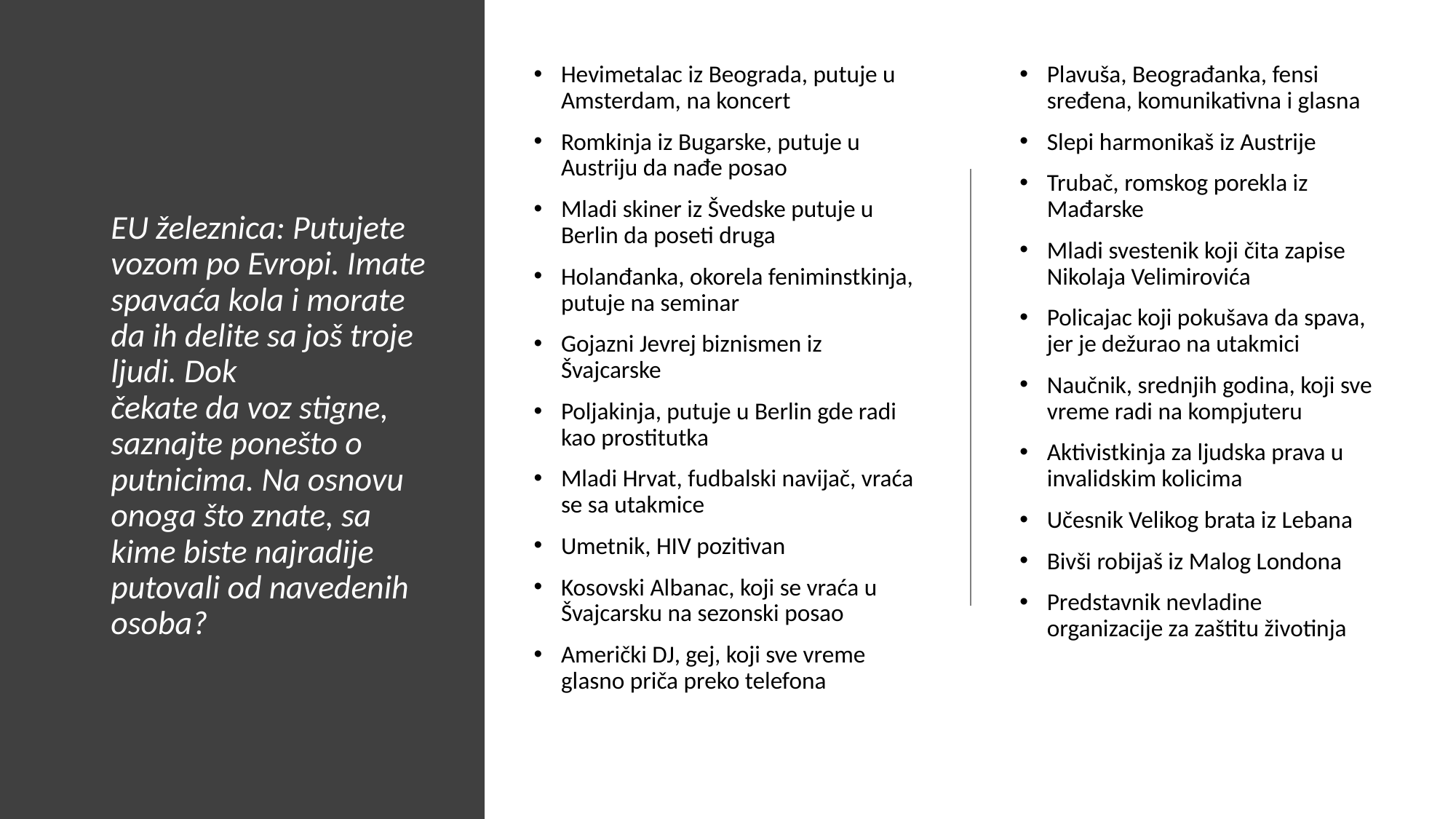

Hevimetalac iz Beograda, putuje u Amsterdam, na koncert
Romkinja iz Bugarske, putuje u Austriju da nađe posao
Mladi skiner iz Švedske putuje u Berlin da poseti druga
Holanđanka, okorela feniminstkinja, putuje na seminar
Gojazni Jevrej biznismen iz Švajcarske
Poljakinja, putuje u Berlin gde radi kao prostitutka
Mladi Hrvat, fudbalski navijač, vraća se sa utakmice
Umetnik, HIV pozitivan
Kosovski Albanac, koji se vraća u Švajcarsku na sezonski posao
Američki DJ, gej, koji sve vreme glasno priča preko telefona

Plavuša, Beograđanka, fensi sređena, komunikativna i glasna
Slepi harmonikaš iz Austrije
Trubač, romskog porekla iz Mađarske
Mladi svestenik koji čita zapise Nikolaja Velimirovića
Policajac koji pokušava da spava, jer je dežurao na utakmici
Naučnik, srednjih godina, koji sve vreme radi na kompjuteru
Aktivistkinja za ljudska prava u invalidskim kolicima
Učesnik Velikog brata iz Lebana
Bivši robijaš iz Malog Londona
Predstavnik nevladine organizacije za zaštitu životinja

# EU železnica: Putujete vozom po Evropi. Imate spavaća kola i morate da ih delite sa još troje ljudi. Dok čekate da voz stigne, saznajte ponešto o putnicima. Na osnovu onoga što znate, sa kime biste najradije putovali od navedenih osoba?